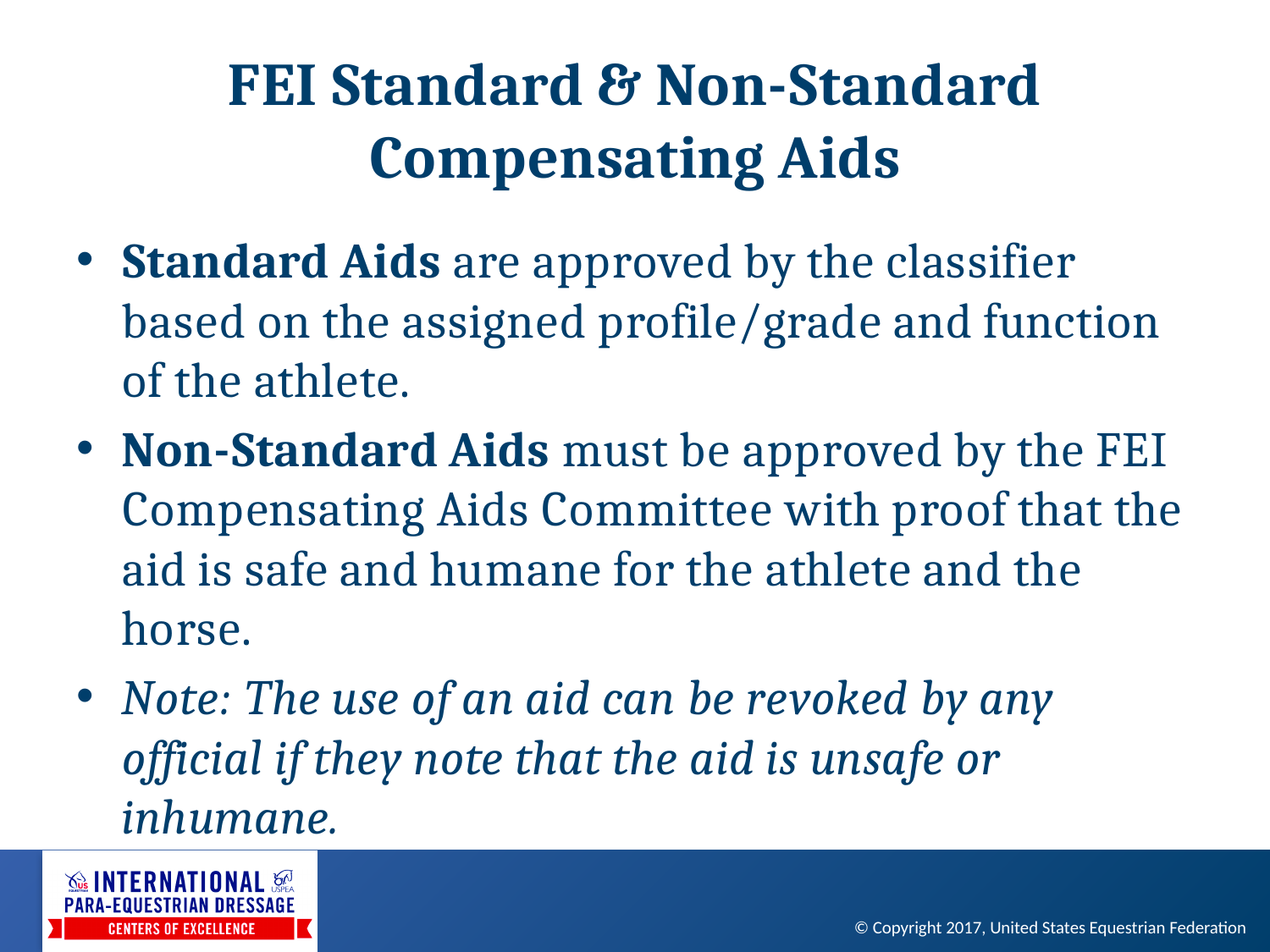

# FEI Standard & Non-Standard Compensating Aids
Standard Aids are approved by the classifier based on the assigned profile/grade and function of the athlete.
Non-Standard Aids must be approved by the FEI Compensating Aids Committee with proof that the aid is safe and humane for the athlete and the horse.
Note: The use of an aid can be revoked by any official if they note that the aid is unsafe or inhumane.

© Copyright 2017, United States Equestrian Federation